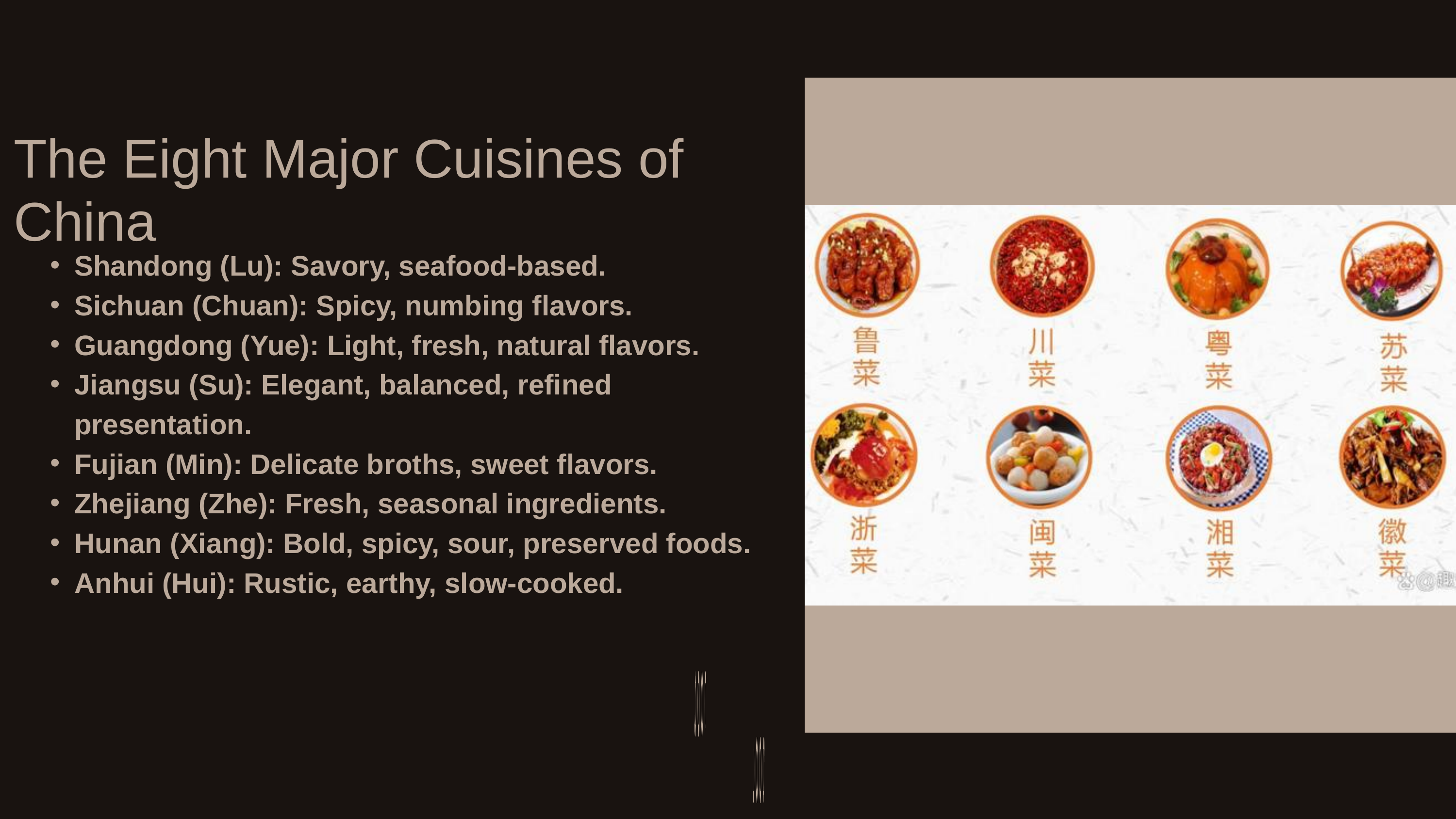

The Eight Major Cuisines of China

Shandong (Lu): Savory, seafood-based.
Sichuan (Chuan): Spicy, numbing flavors.
Guangdong (Yue): Light, fresh, natural flavors.
Jiangsu (Su): Elegant, balanced, refined presentation.
Fujian (Min): Delicate broths, sweet flavors.
Zhejiang (Zhe): Fresh, seasonal ingredients.
Hunan (Xiang): Bold, spicy, sour, preserved foods.
Anhui (Hui): Rustic, earthy, slow-cooked.